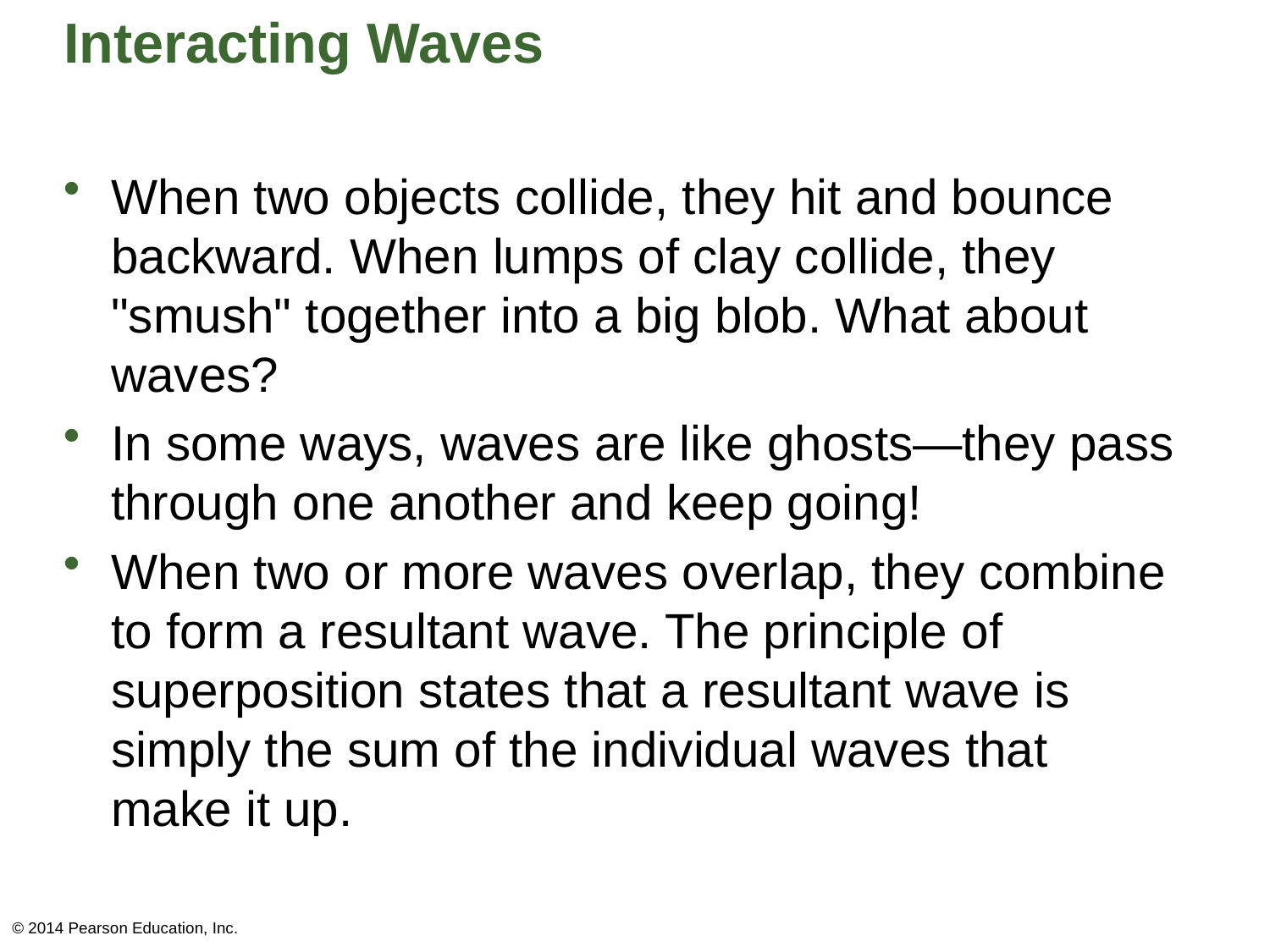

# Interacting Waves
When two objects collide, they hit and bounce backward. When lumps of clay collide, they "smush" together into a big blob. What about waves?
In some ways, waves are like ghosts—they pass through one another and keep going!
When two or more waves overlap, they combine to form a resultant wave. The principle of superposition states that a resultant wave is simply the sum of the individual waves that make it up.
© 2014 Pearson Education, Inc.